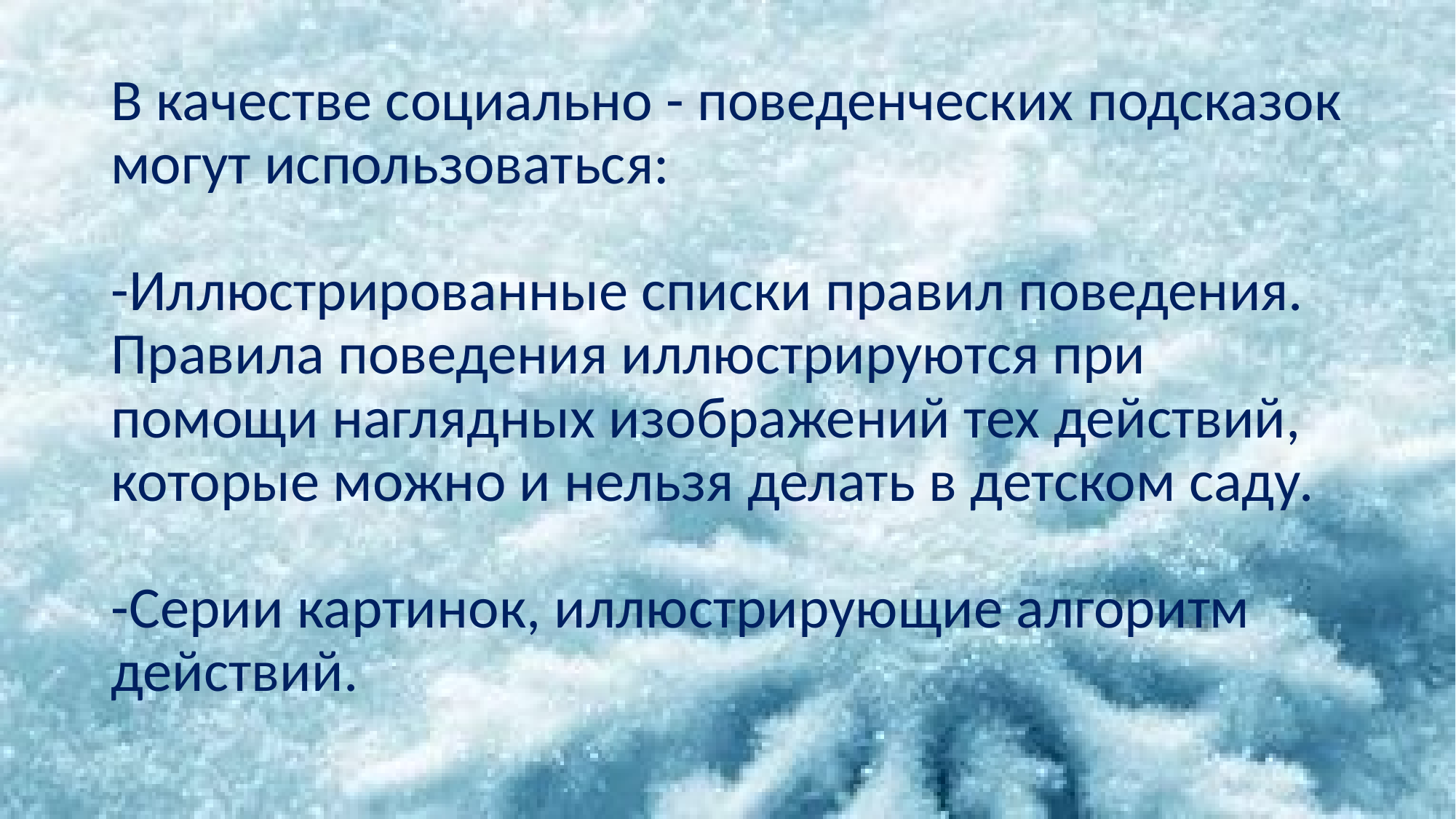

# В качестве социально - поведенческих подсказок могут использоваться: -Иллюстрированные списки правил поведения. Правила поведения иллюстрируются при помощи наглядных изображений тех действий, которые можно и нельзя делать в детском саду. -Серии картинок, иллюстрирующие алгоритм действий.